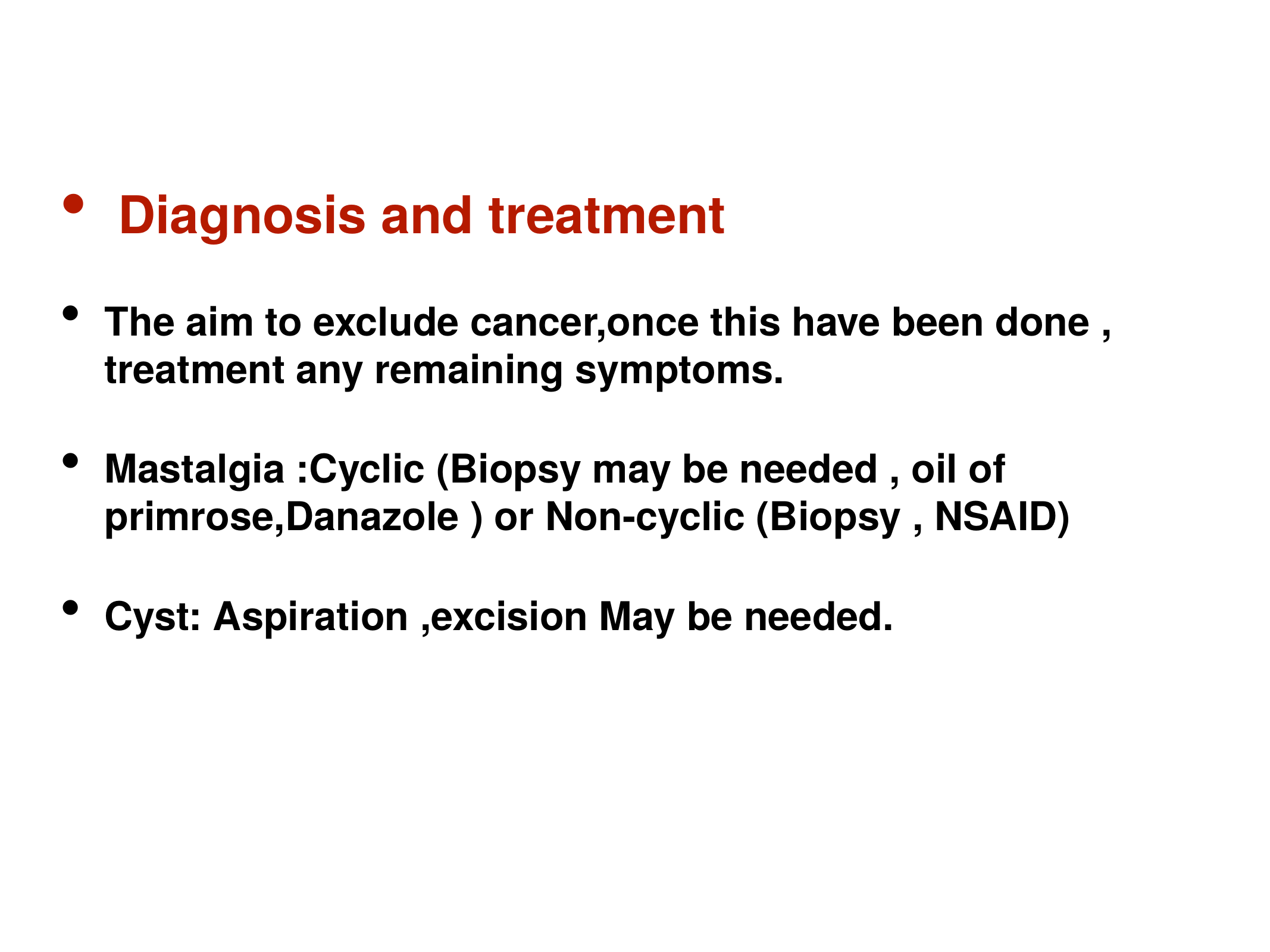

Diagnosis and treatment
The aim to exclude cancer,once this have been done , treatment any remaining symptoms.
Mastalgia :Cyclic (Biopsy may be needed , oil of primrose,Danazole ) or Non-cyclic (Biopsy , NSAID)
Cyst: Aspiration ,excision May be needed.